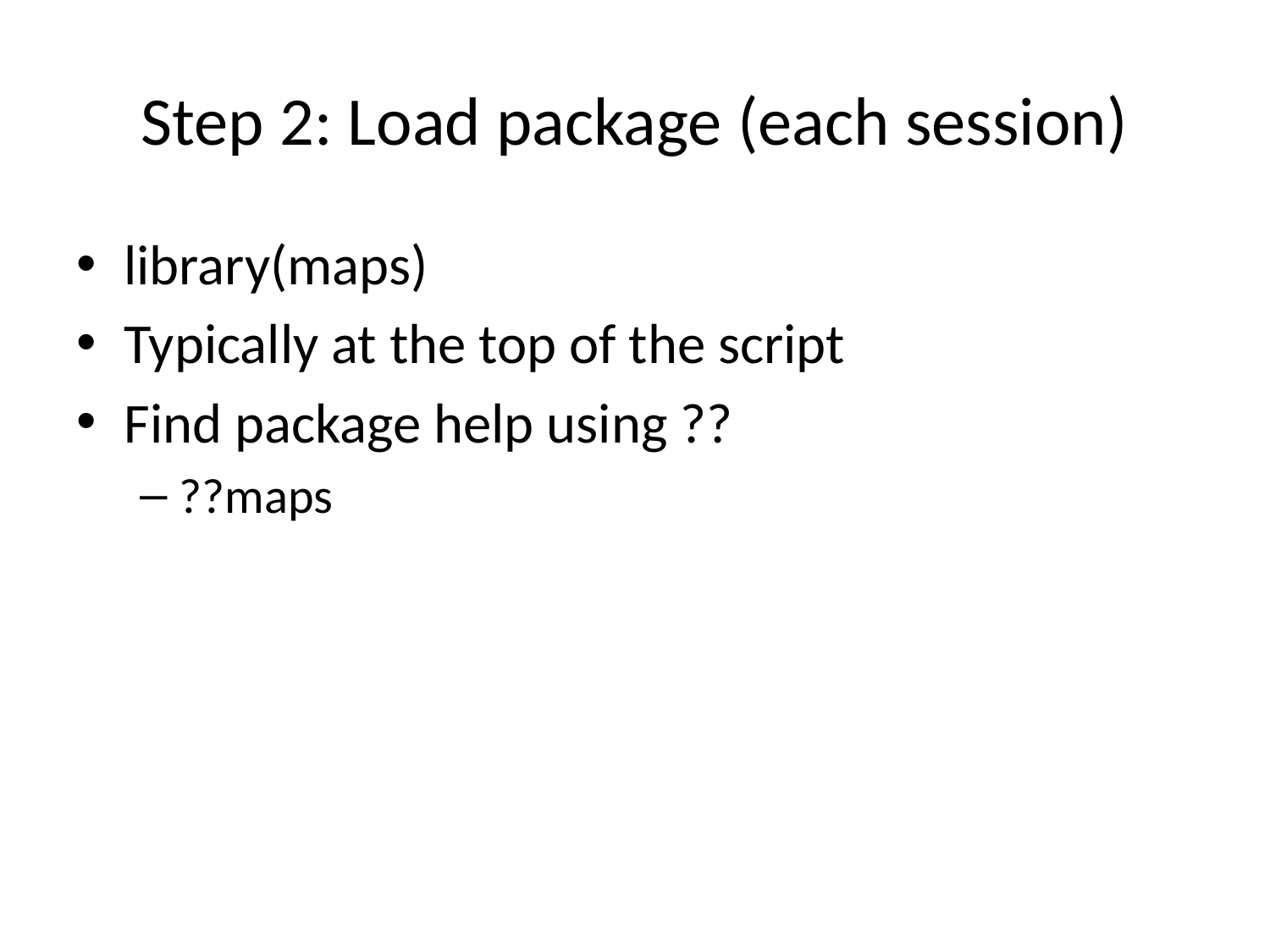

# Step 2: Load package (each session)
library(maps)
Typically at the top of the script
Find package help using ??
??maps